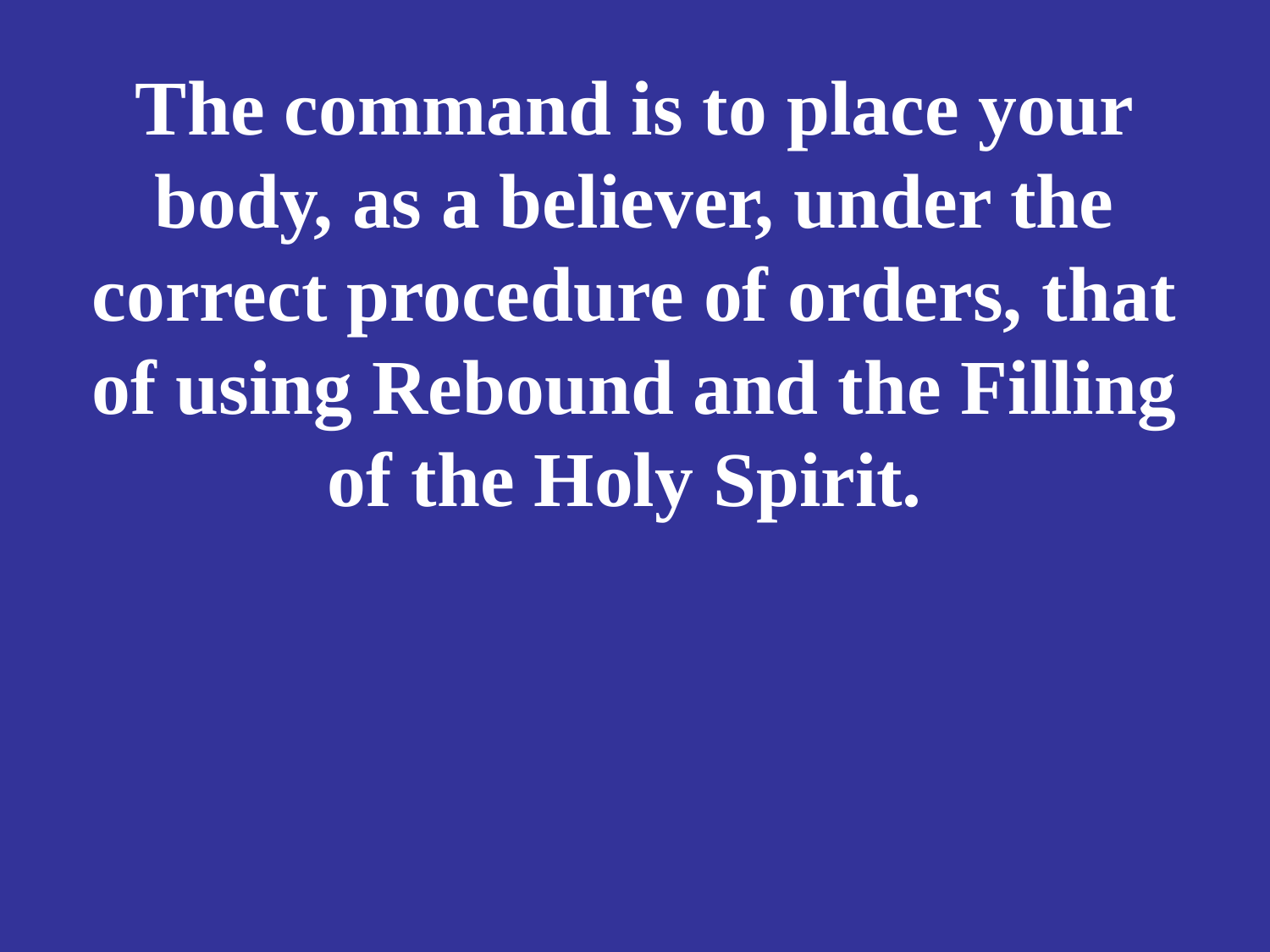

# The command is to place your body, as a believer, under the correct procedure of orders, that of using Rebound and the Filling of the Holy Spirit.